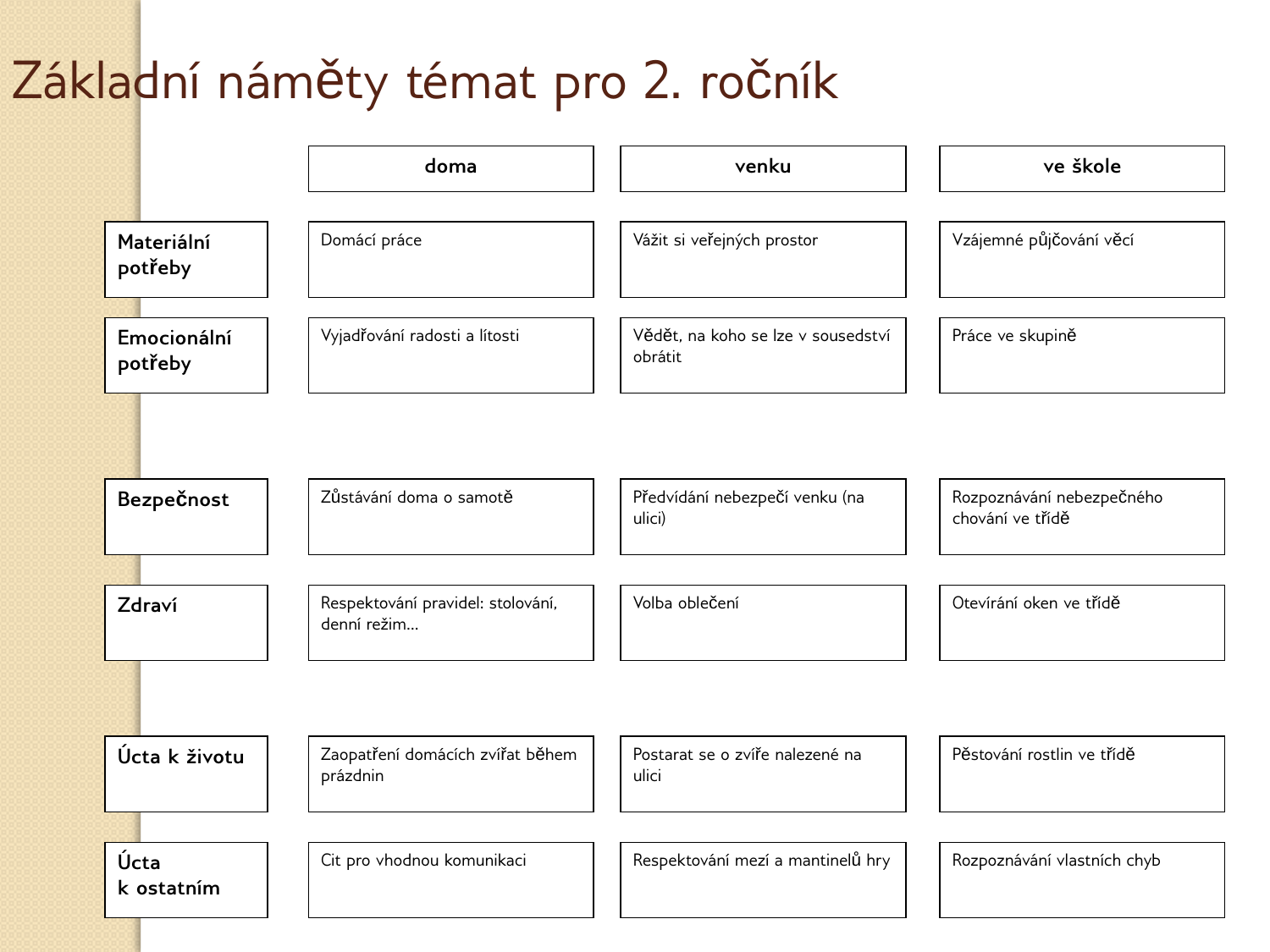

Základní náměty témat pro 2. ročník
doma
venku
ve škole
Materiální potřeby
Domácí práce
Vážit si veřejných prostor
Vzájemné půjčování věcí
Emocionální potřeby
Vyjadřování radosti a lítosti
Vědět, na koho se lze v sousedství obrátit
Práce ve skupině
Bezpečnost
Zůstávání doma o samotě
Předvídání nebezpečí venku (na ulici)
Rozpoznávání nebezpečného chování ve třídě
Zdraví
Respektování pravidel: stolování, denní režim…
Volba oblečení
Otevírání oken ve třídě
Úcta k životu
Zaopatření domácích zvířat během prázdnin
Postarat se o zvíře nalezené na ulici
Pěstování rostlin ve třídě
Úcta k ostatním
Cit pro vhodnou komunikaci
Respektování mezí a mantinelů hry
Rozpoznávání vlastních chyb